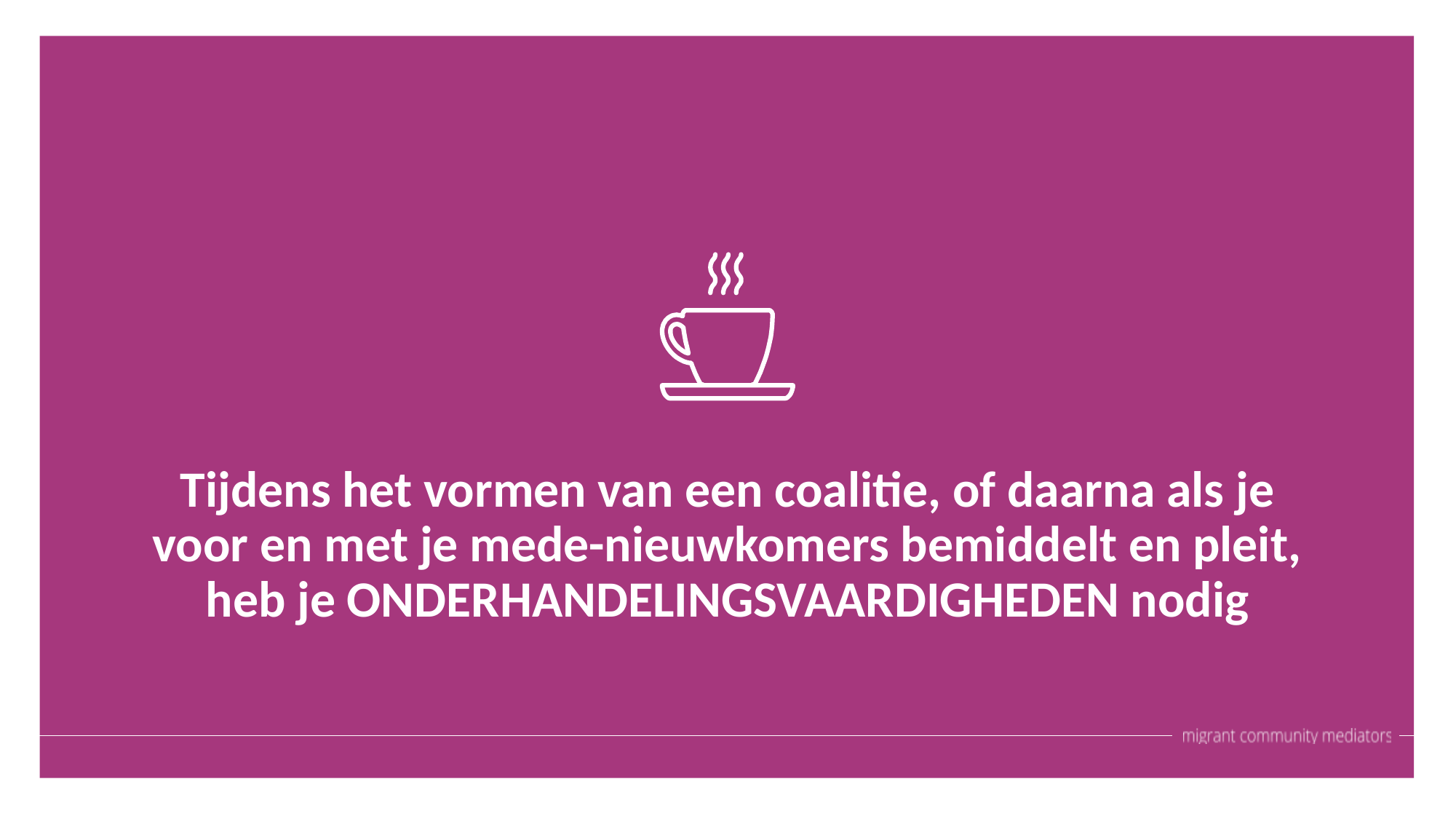

Tijdens het vormen van een coalitie, of daarna als je voor en met je mede-nieuwkomers bemiddelt en pleit, heb je ONDERHANDELINGSVAARDIGHEDEN nodig